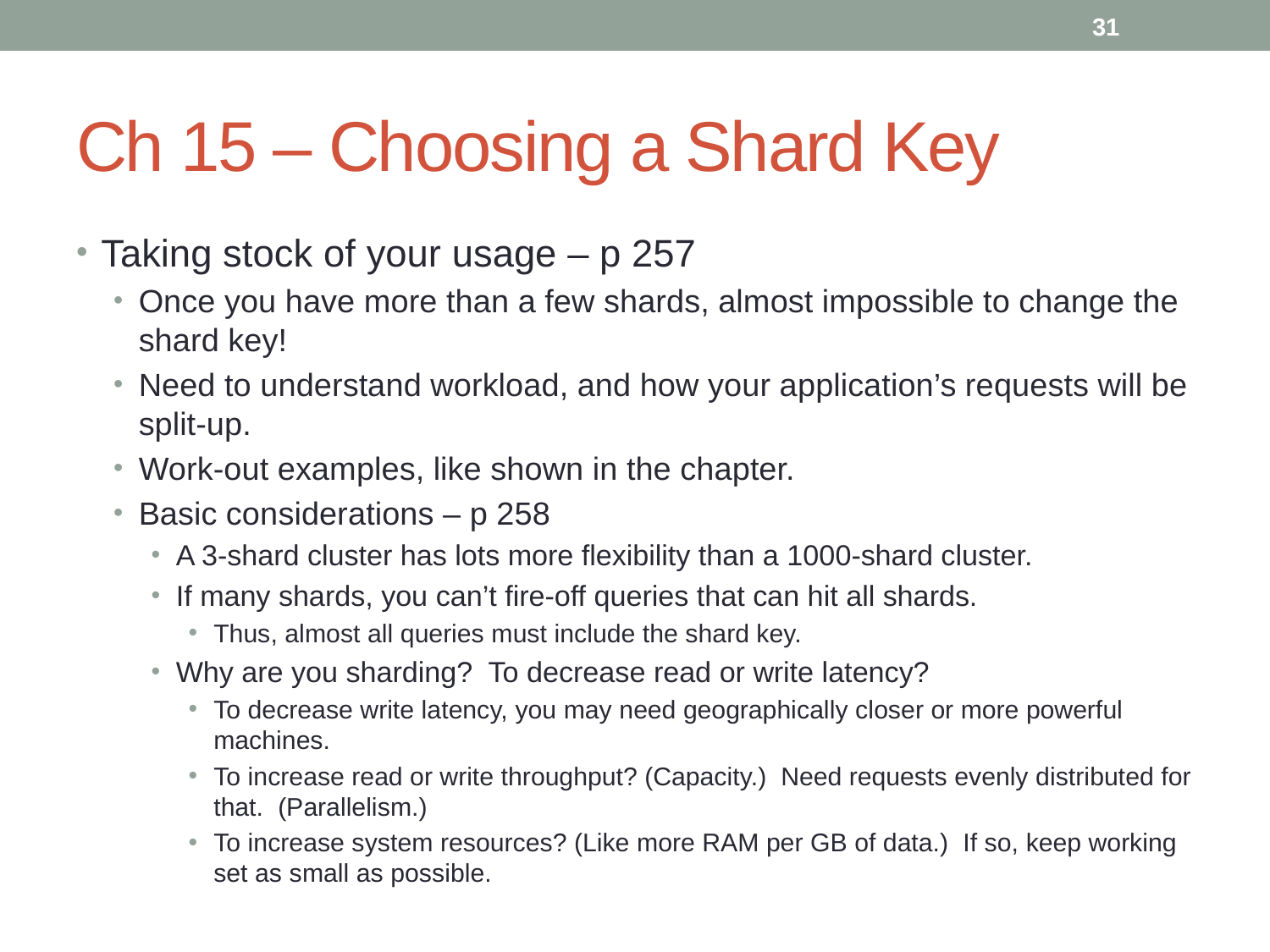

# Ch 15 – Choosing a Shard Key
Taking stock of your usage – p 257
Once you have more than a few shards, almost impossible to change the shard key!
Need to understand workload, and how your application’s requests will be split-up.
Work-out examples, like shown in the chapter.
Basic considerations – p 258
A 3-shard cluster has lots more flexibility than a 1000-shard cluster.
If many shards, you can’t fire-off queries that can hit all shards.
Thus, almost all queries must include the shard key.
Why are you sharding?  To decrease read or write latency?
To decrease write latency, you may need geographically closer or more powerful machines.
To increase read or write throughput? (Capacity.)  Need requests evenly distributed for that.  (Parallelism.)
To increase system resources? (Like more RAM per GB of data.)  If so, keep working set as small as possible.